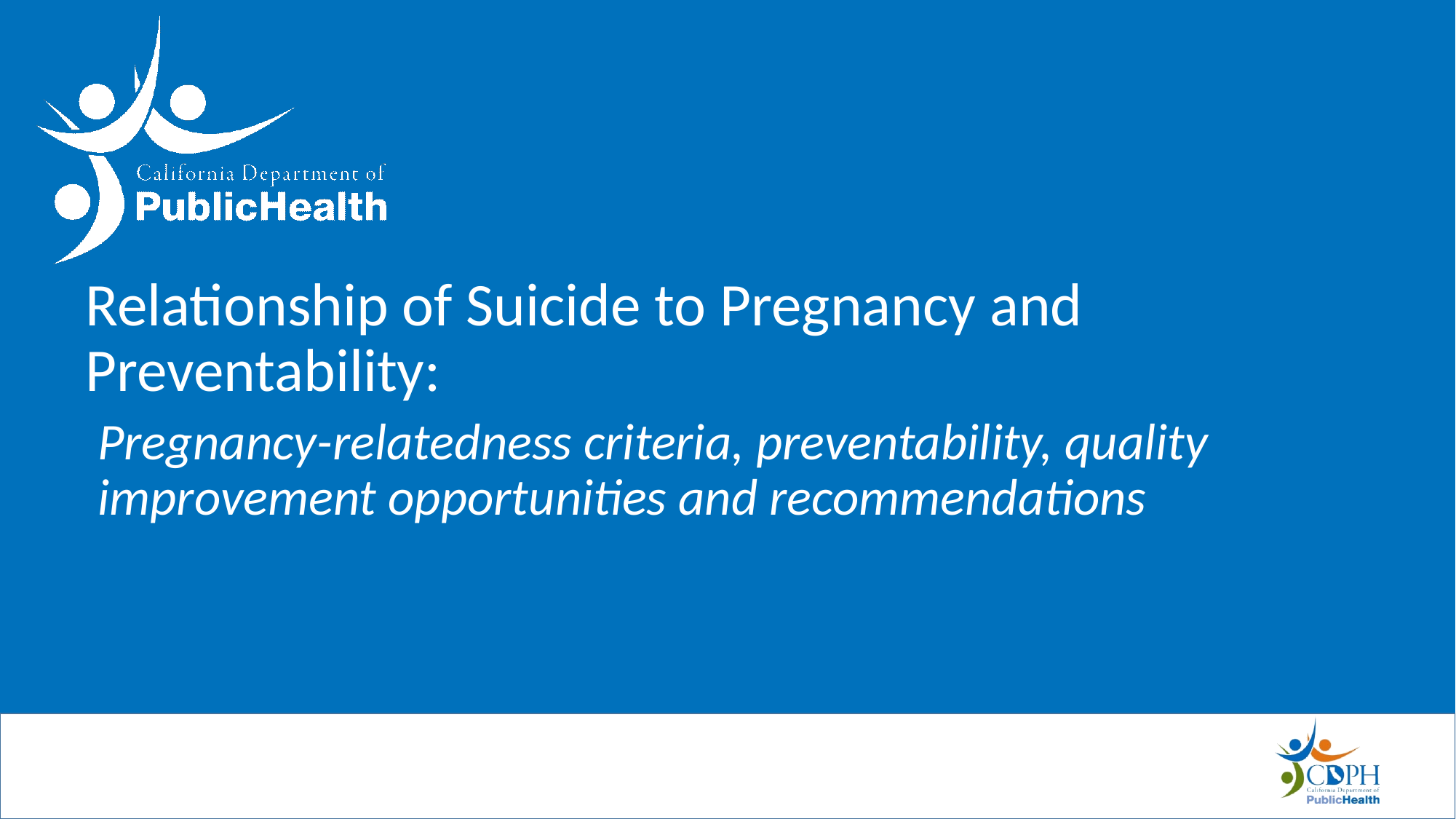

# Relationship of Suicide to Pregnancy and Preventability:
Pregnancy-relatedness criteria, preventability, quality improvement opportunities and recommendations